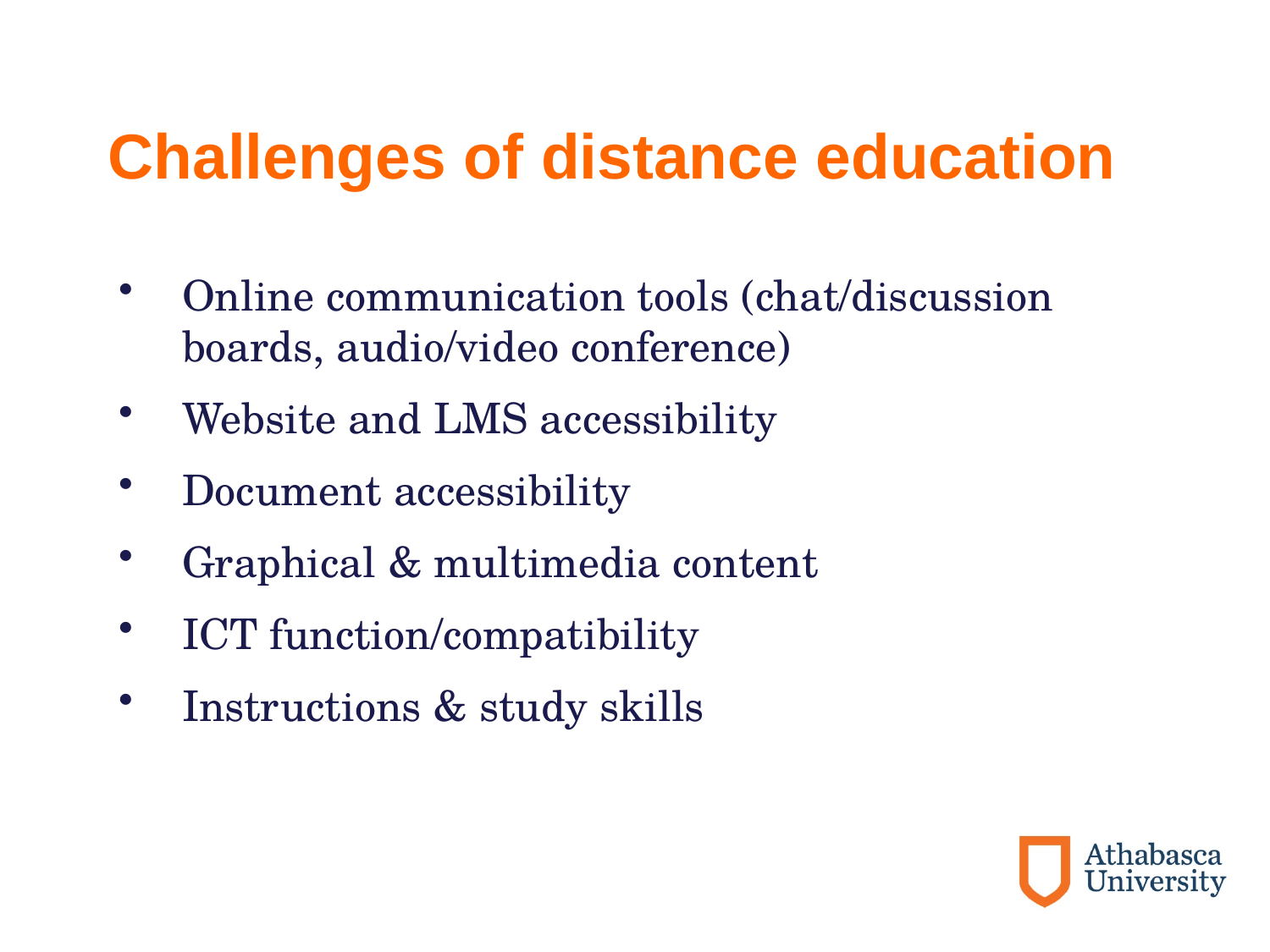

# Challenges of distance education
Online communication tools (chat/discussion boards, audio/video conference)
Website and LMS accessibility
Document accessibility
Graphical & multimedia content
ICT function/compatibility
Instructions & study skills